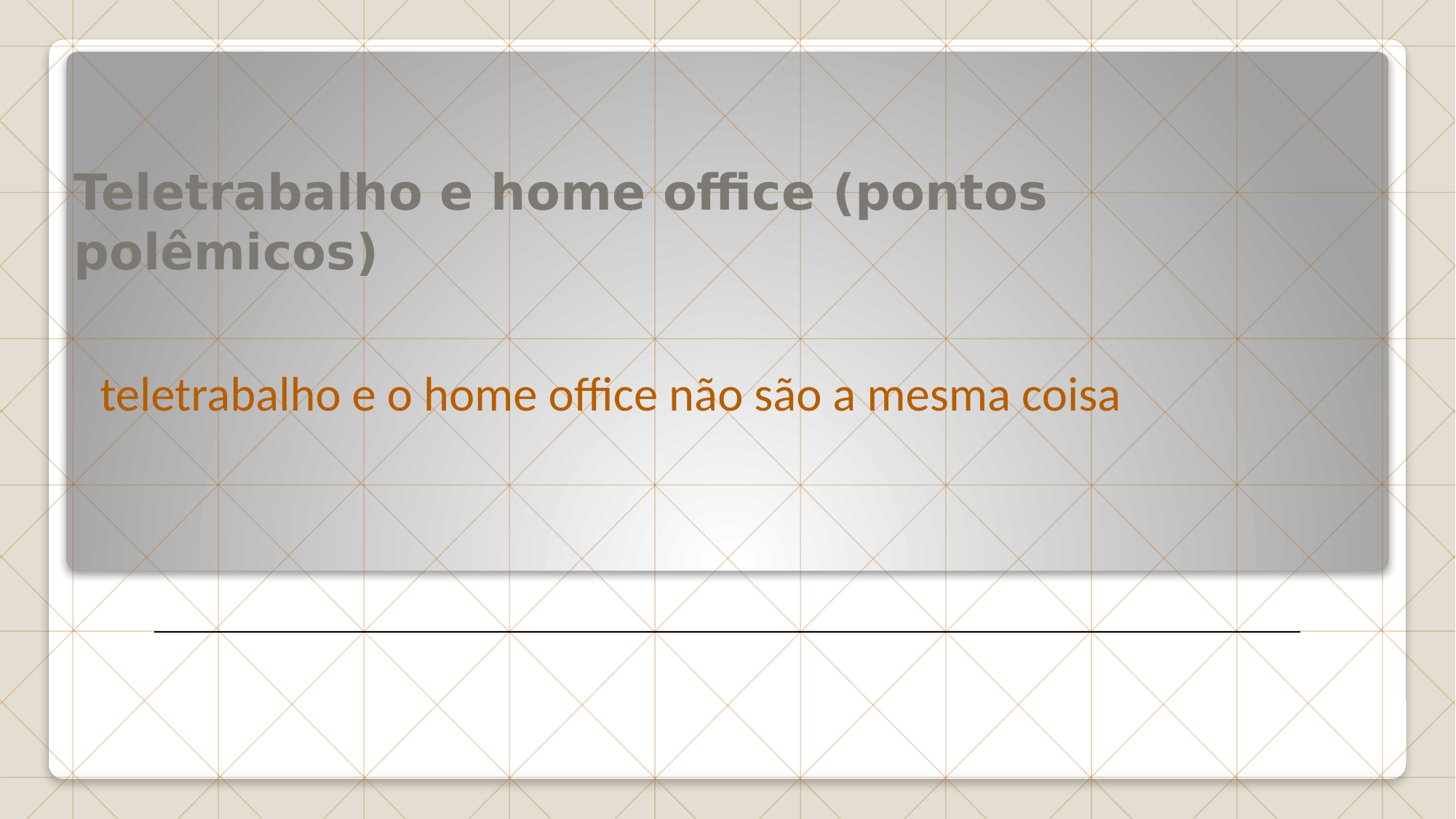

# Teletrabalho e home office (pontos polêmicos)
teletrabalho e o home office não são a mesma coisa